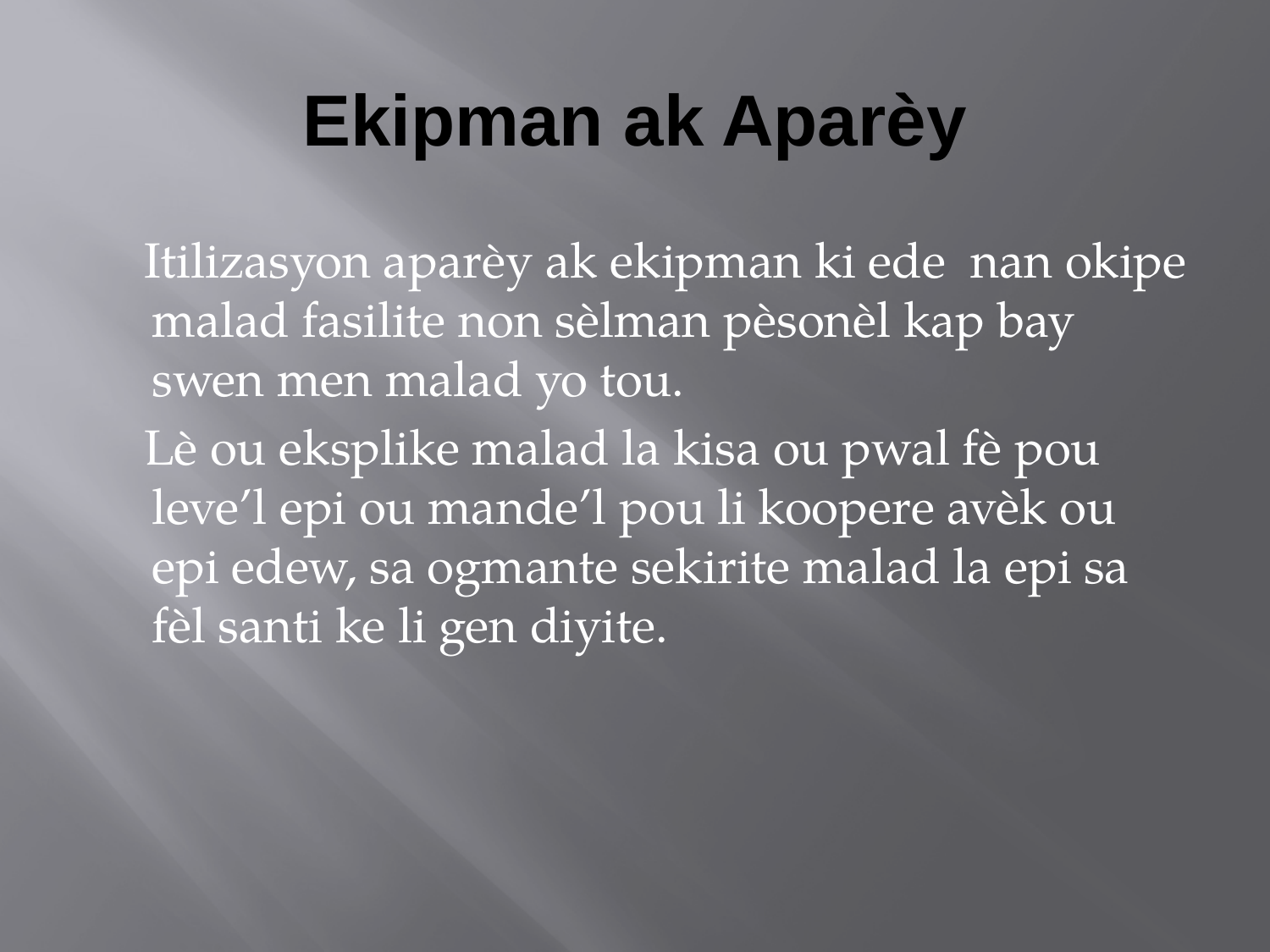

# Ekipman ak Aparèy
    Itilizasyon aparèy ak ekipman ki ede  nan okipe malad fasilite non sèlman pèsonèl kap bay swen men malad yo tou.
    Lè ou eksplike malad la kisa ou pwal fè pou leve’l epi ou mande’l pou li koopere avèk ou epi edew, sa ogmante sekirite malad la epi sa fèl santi ke li gen diyite.